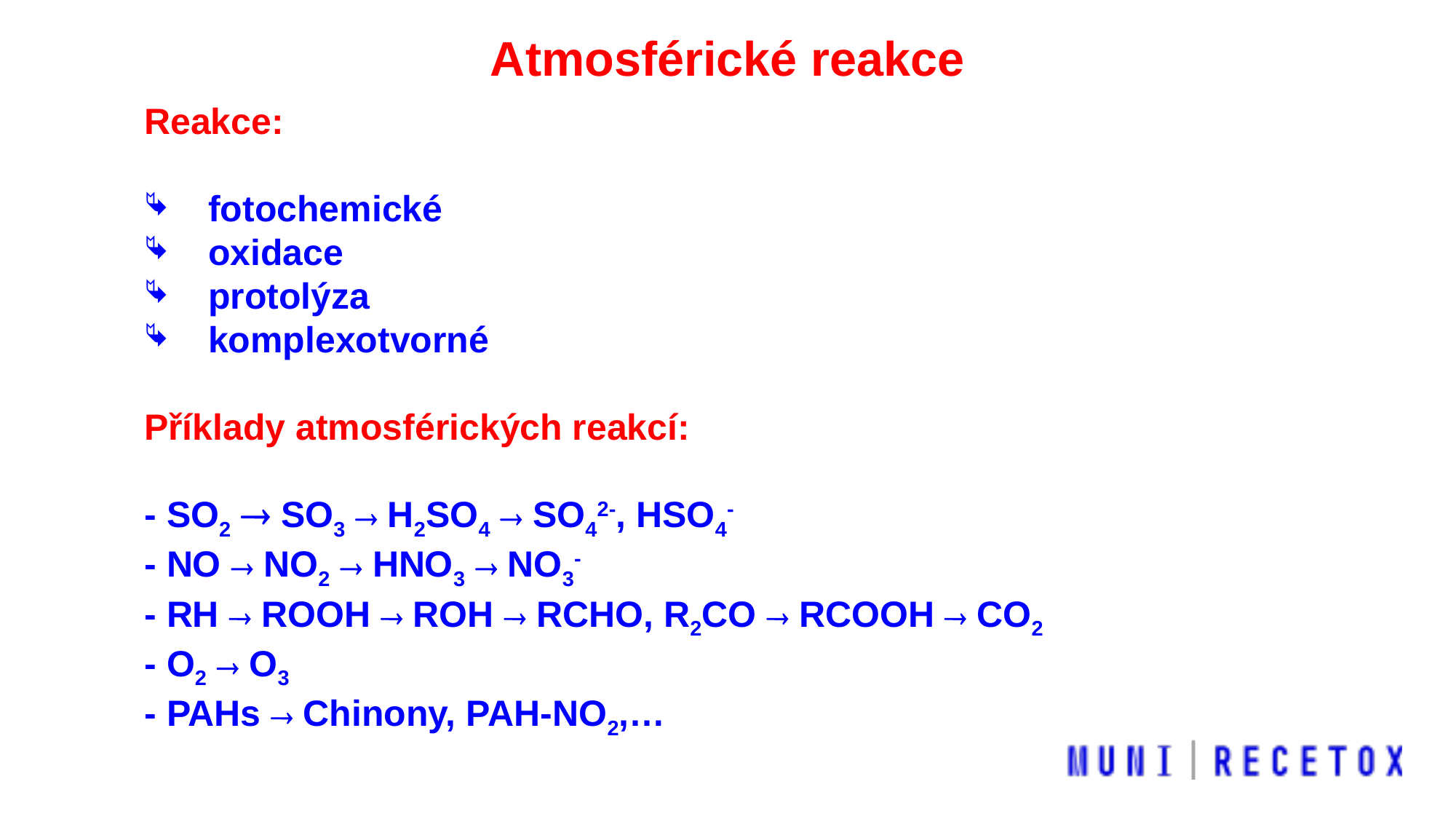

Atmosférické reakce
Reakce:

fotochemické
oxidace
protolýza
komplexotvorné

Příklady atmosférických reakcí:

- SO2 → SO3 → H2SO4 → SO42-, HSO4-
- NO → NO2 → HNO3 → NO3-
- RH → ROOH → ROH → RCHO, R2CO → RCOOH → CO2
- O2 → O3
- PAHs → Chinony, PAH-NO2,…